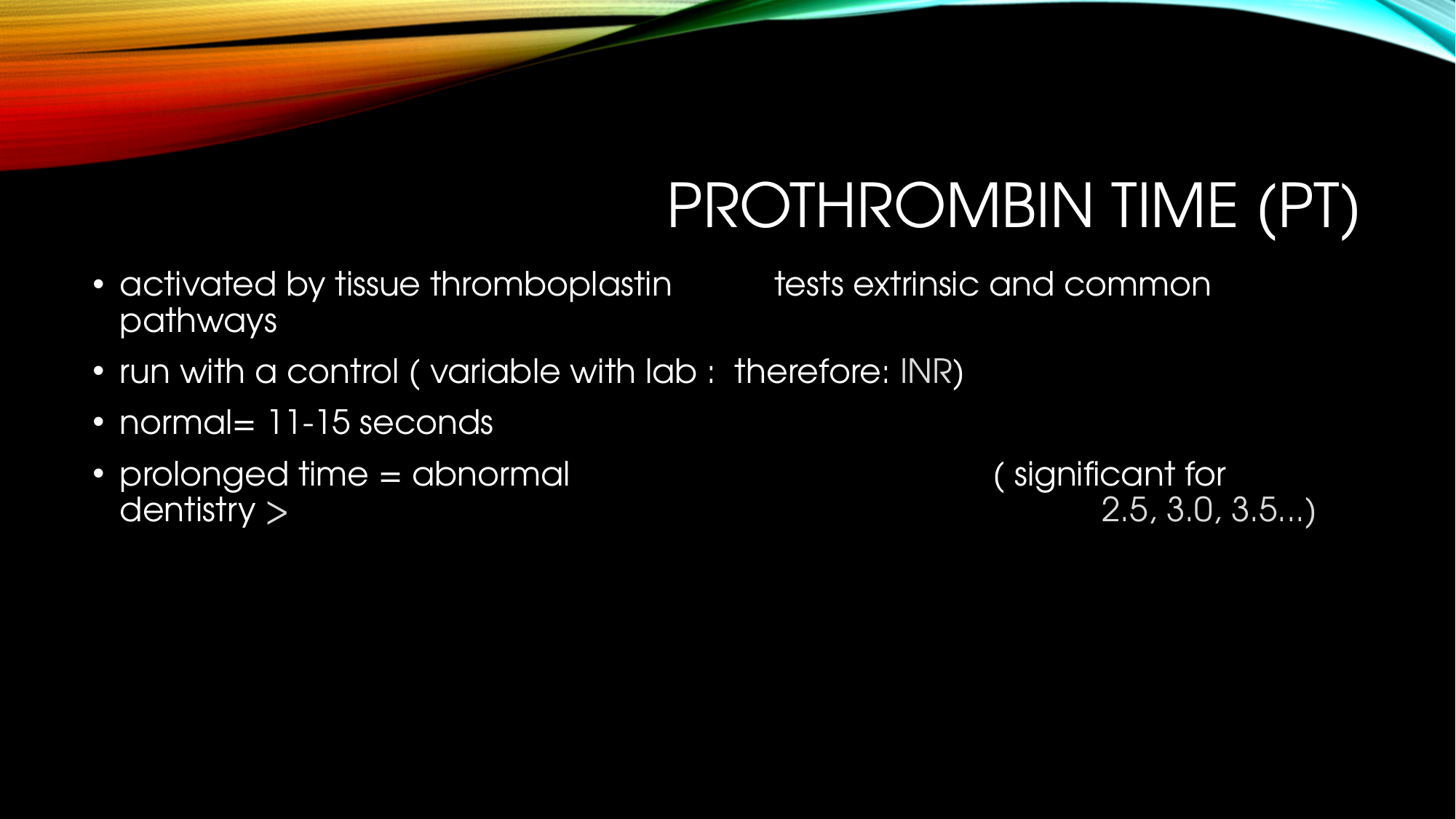

# Prothrombin time (PT)
activated by tissue thromboplastin	tests extrinsic and common pathways
run with a control ( variable with lab :  therefore: INR)
normal= 11-15 seconds
prolonged time = abnormal 				( significant for dentistry > 								2.5, 3.0, 3.5...)